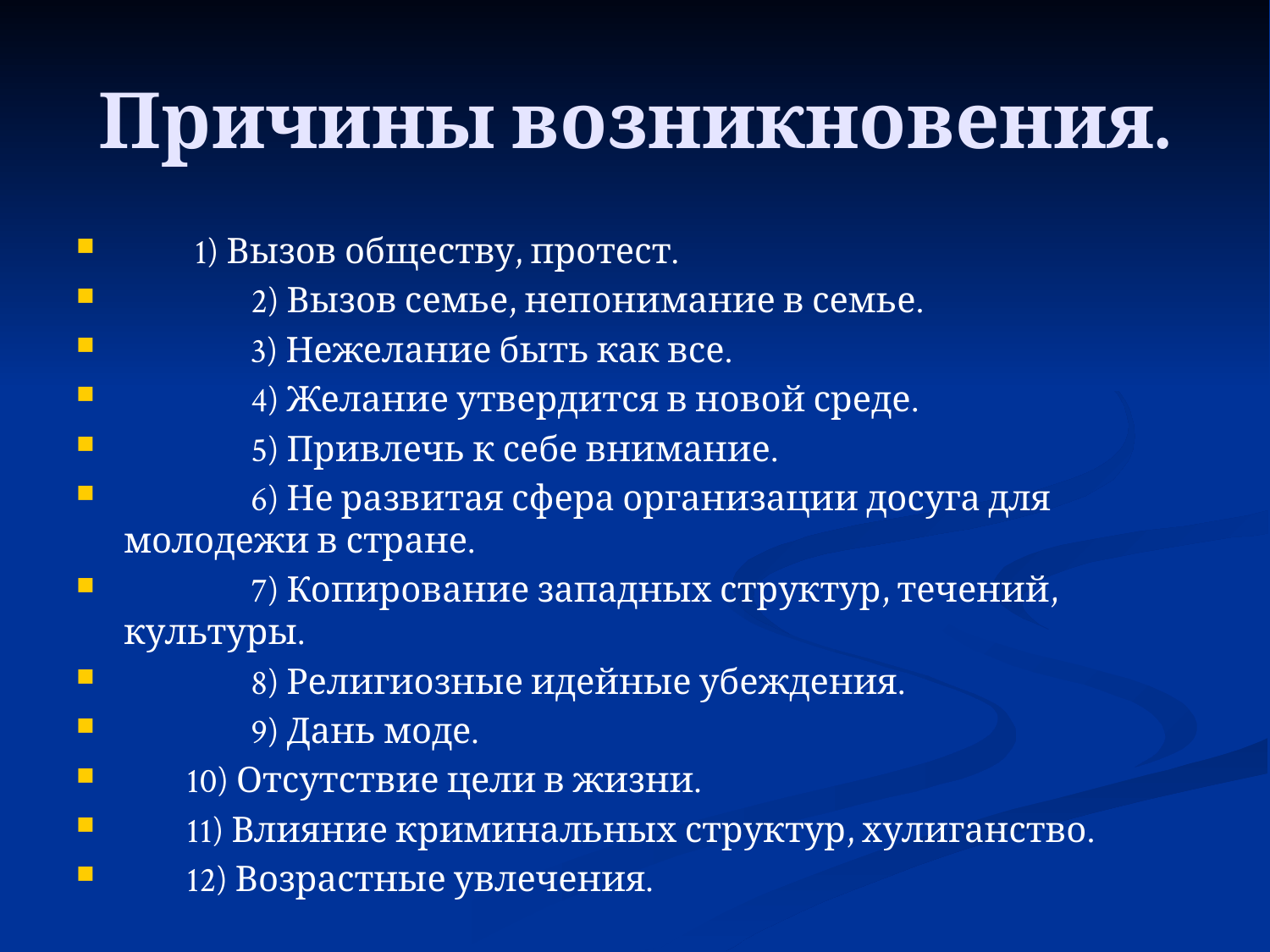

# Причины возникновения.
         1) Вызов обществу, протест.
	2) Вызов семье, непонимание в семье.
	3) Нежелание быть как все.
	4) Желание утвердится в новой среде.
	5) Привлечь к себе внимание.
	6) Не развитая сфера организации досуга для молодежи в стране.
	7) Копирование западных структур, течений, культуры.
	8) Религиозные идейные убеждения.
	9) Дань моде.
        10) Отсутствие цели в жизни.
        11) Влияние криминальных структур, хулиганство.
        12) Возрастные увлечения.